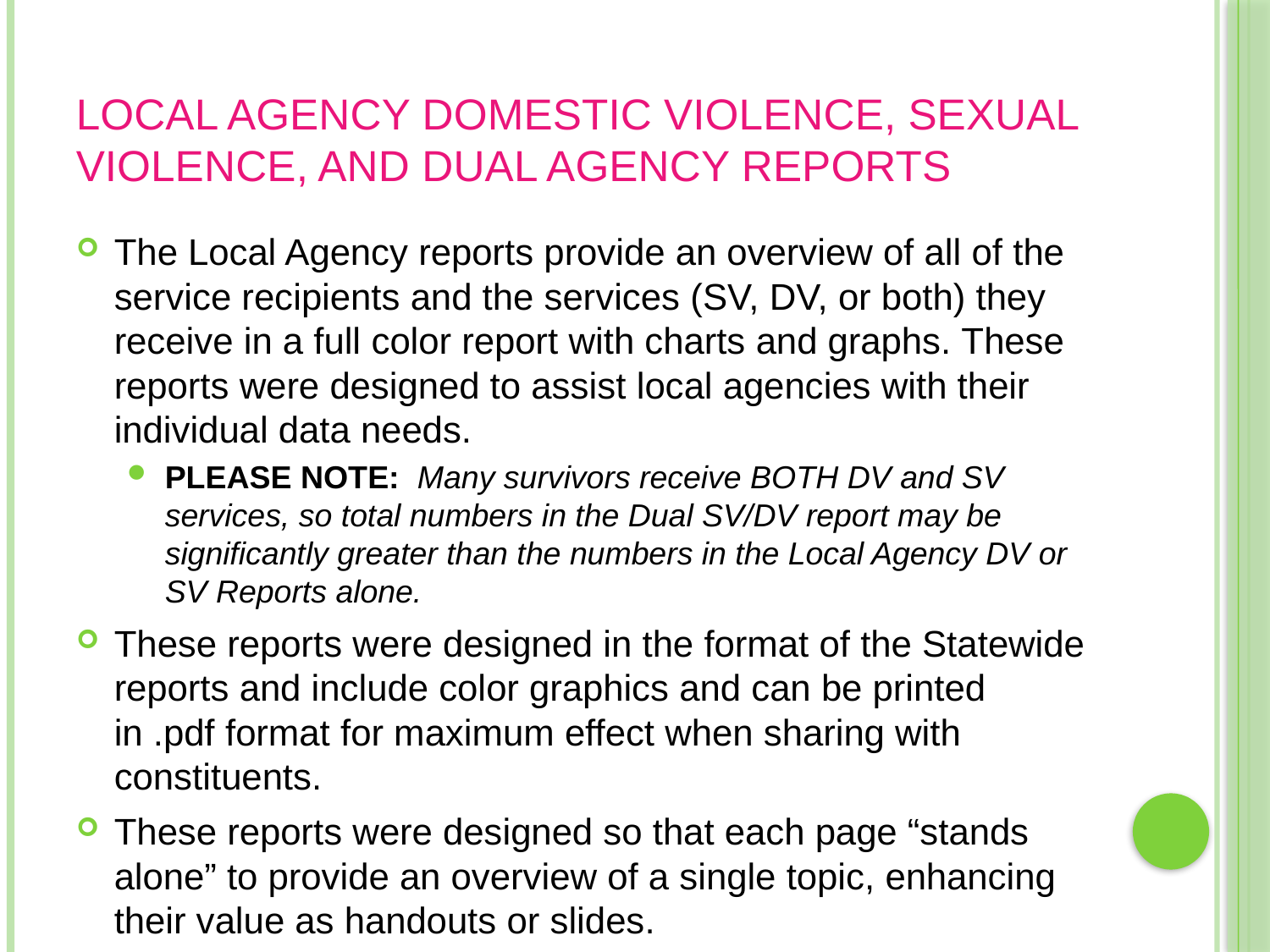

# Local Agency Domestic Violence, Sexual Violence, and Dual Agency Reports
The Local Agency reports provide an overview of all of the service recipients and the services (SV, DV, or both) they receive in a full color report with charts and graphs. These reports were designed to assist local agencies with their individual data needs.
PLEASE NOTE:  Many survivors receive BOTH DV and SV services, so total numbers in the Dual SV/DV report may be significantly greater than the numbers in the Local Agency DV or SV Reports alone.
These reports were designed in the format of the Statewide reports and include color graphics and can be printed in .pdf format for maximum effect when sharing with constituents.
These reports were designed so that each page “stands alone” to provide an overview of a single topic, enhancing their value as handouts or slides.